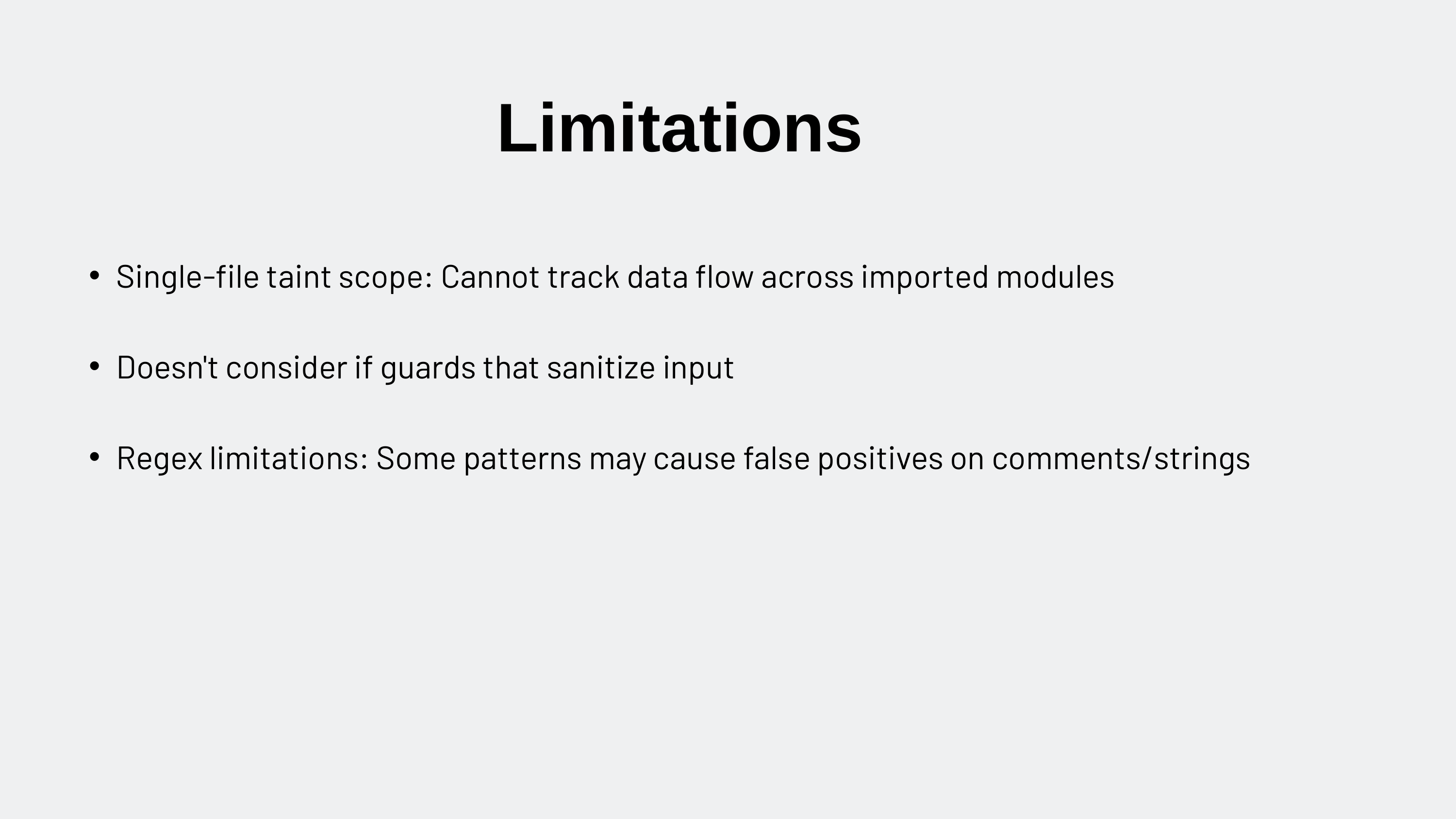

Limitations
Single-file taint scope: Cannot track data flow across imported modules

Doesn't consider if guards that sanitize input

Regex limitations: Some patterns may cause false positives on comments/strings